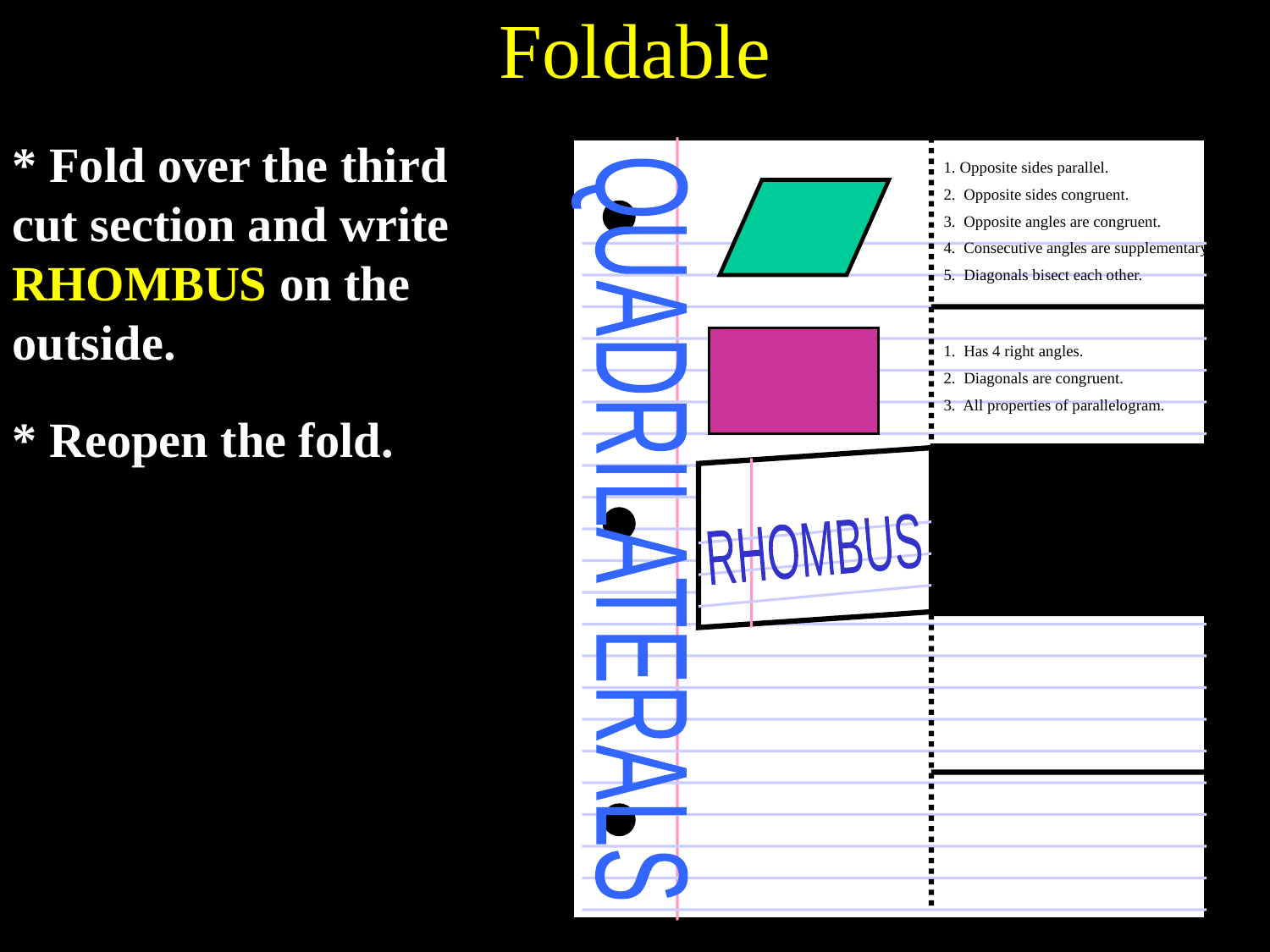

# Foldable
* Fold over the third cut section and write RHOMBUS on the outside.

QUADRILATERALS

1. Opposite sides parallel.
2.  Opposite sides congruent.
3.  Opposite angles are congruent.
4.  Consecutive angles are supplementary.
5.  Diagonals bisect each other.

1.  Has 4 right angles.
2.  Diagonals are congruent.
3.  All properties of parallelogram.
* Reopen the fold.

RHOMBUS